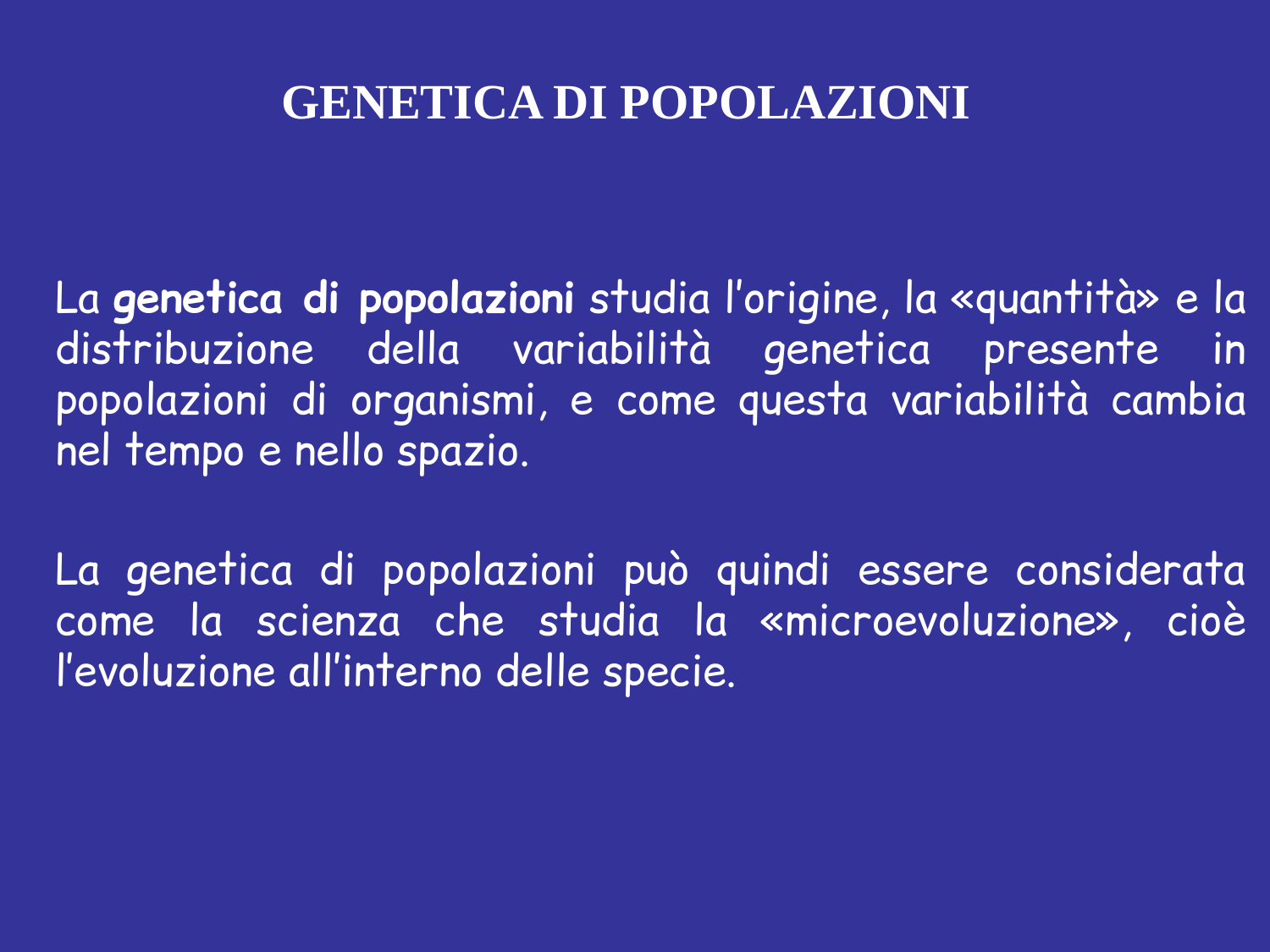

GENETICA DI POPOLAZIONI
La genetica di popolazioni studia l’origine, la «quantità» e la distribuzione della variabilità genetica presente in popolazioni di organismi, e come questa variabilità cambia nel tempo e nello spazio.

La genetica di popolazioni può quindi essere considerata come la scienza che studia la «microevoluzione», cioè l’evoluzione all’interno delle specie.